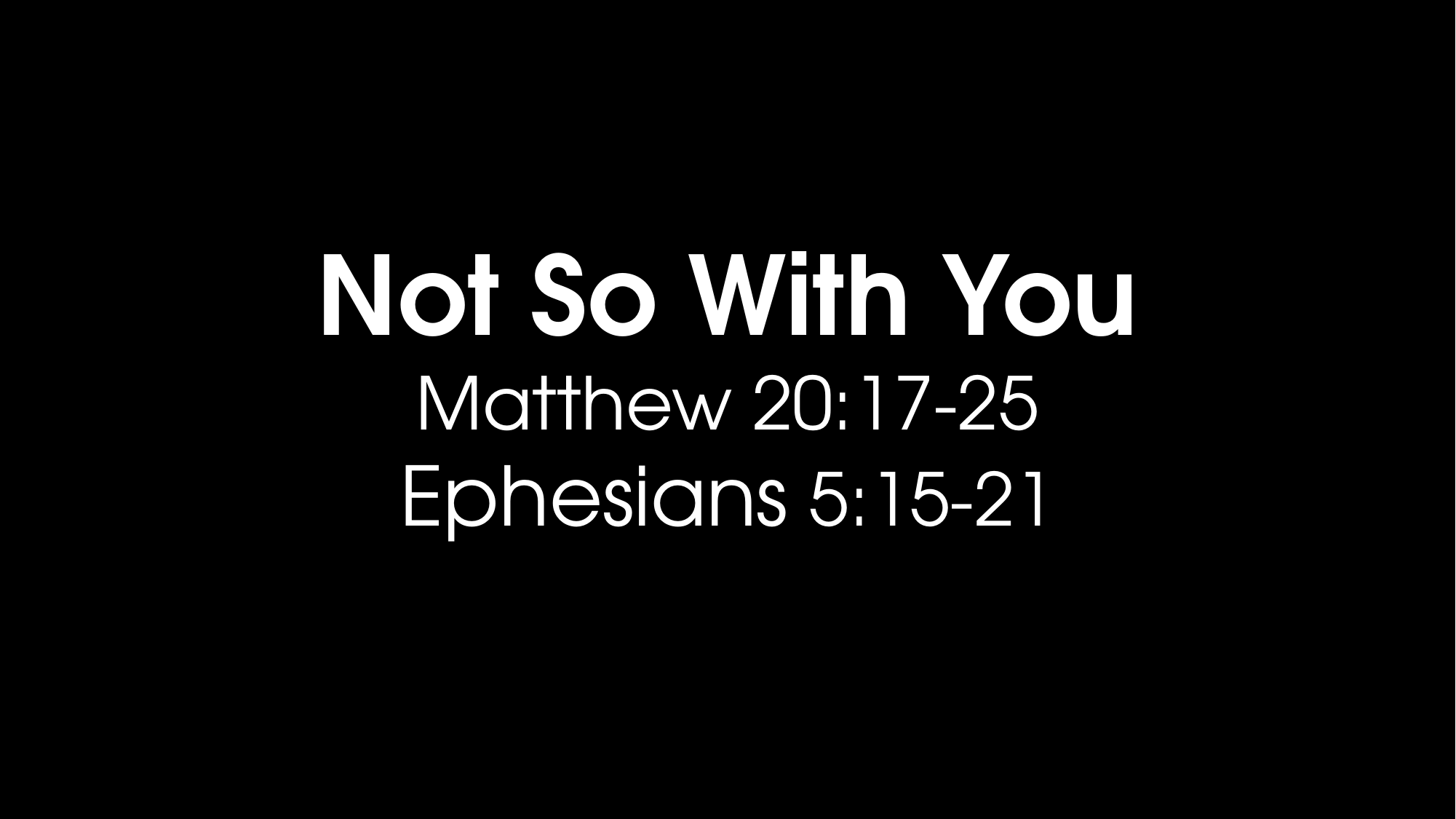

Not So With You
Matthew 20:17-25
Ephesians 5:15-21